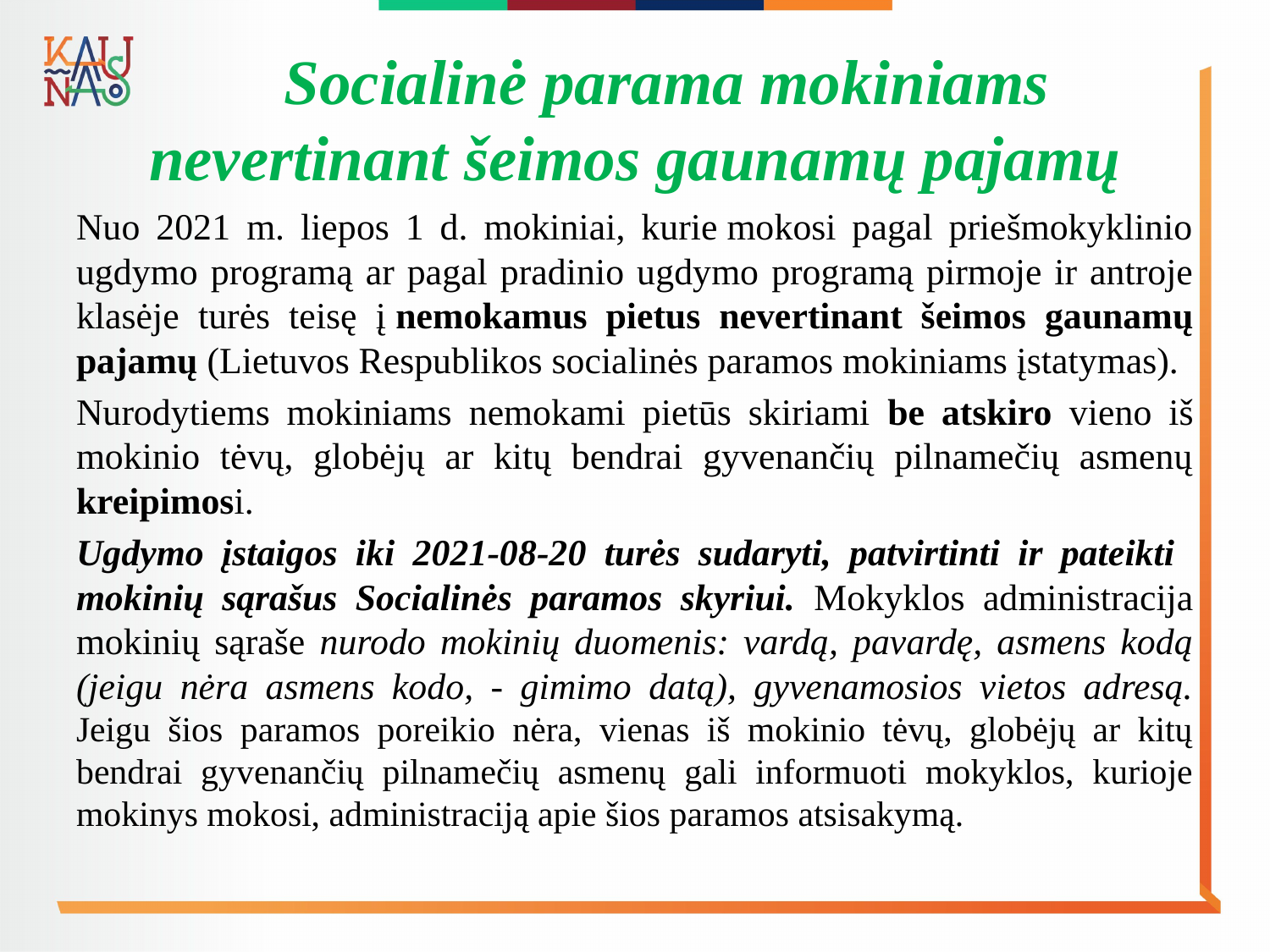

# Socialinė parama mokiniams nevertinant šeimos gaunamų pajamų
Nuo 2021 m. liepos 1 d. mokiniai, kurie mokosi pagal priešmokyklinio ugdymo programą ar pagal pradinio ugdymo programą pirmoje ir antroje klasėje turės teisę į nemokamus pietus nevertinant šeimos gaunamų pajamų (Lietuvos Respublikos socialinės paramos mokiniams įstatymas).
Nurodytiems mokiniams nemokami pietūs skiriami be atskiro vieno iš mokinio tėvų, globėjų ar kitų bendrai gyvenančių pilnamečių asmenų kreipimosi.
Ugdymo įstaigos iki 2021-08-20 turės sudaryti, patvirtinti ir pateikti  mokinių sąrašus Socialinės paramos skyriui. Mokyklos administracija mokinių sąraše nurodo mokinių duomenis: vardą, pavardę, asmens kodą (jeigu nėra asmens kodo, - gimimo datą), gyvenamosios vietos adresą. Jeigu šios paramos poreikio nėra, vienas iš mokinio tėvų, globėjų ar kitų bendrai gyvenančių pilnamečių asmenų gali informuoti mokyklos, kurioje mokinys mokosi, administraciją apie šios paramos atsisakymą.